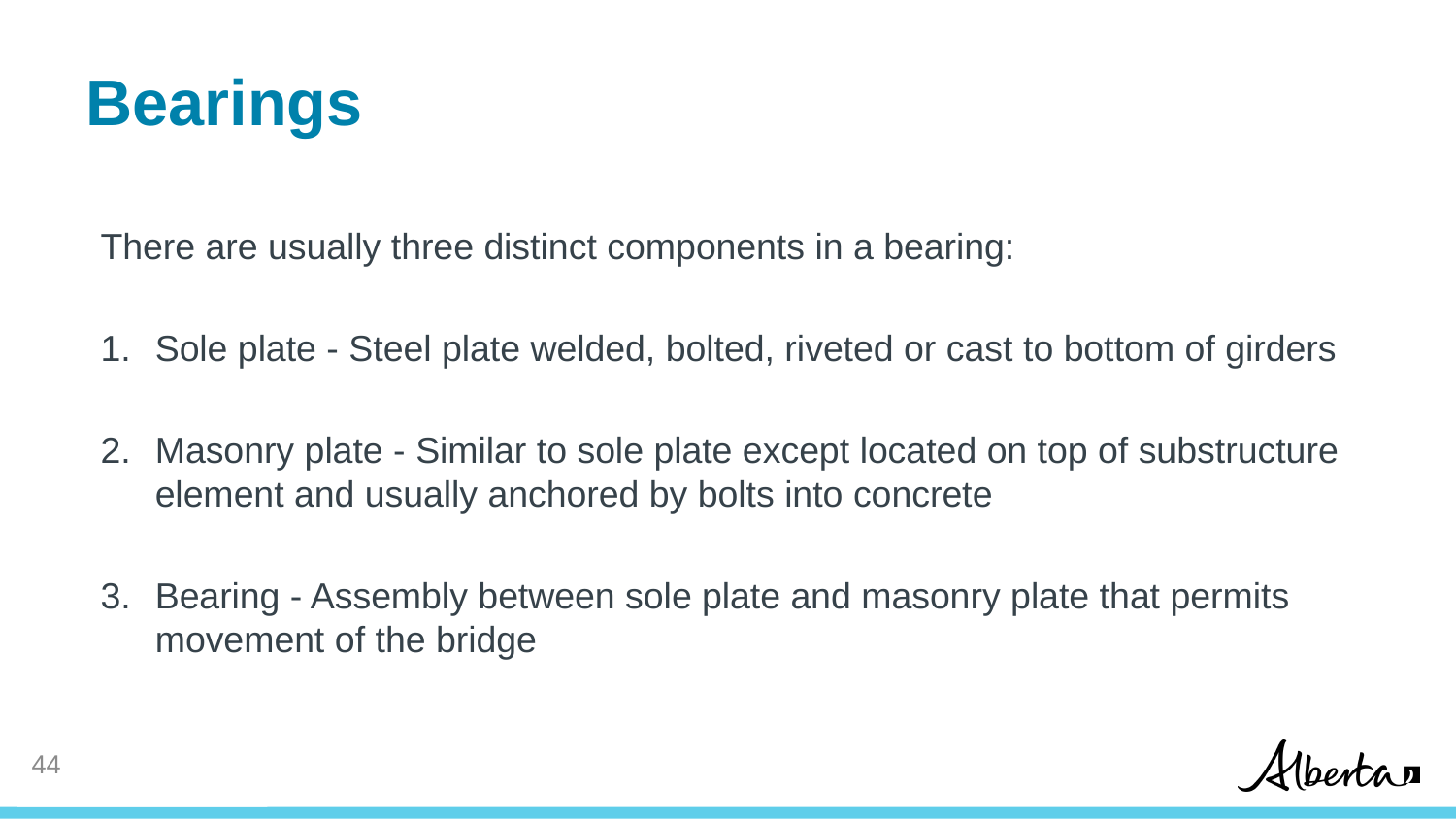

# Bearings
There are usually three distinct components in a bearing:

Sole plate - Steel plate welded, bolted, riveted or cast to bottom of girders

Masonry plate - Similar to sole plate except located on top of substructure element and usually anchored by bolts into concrete

Bearing - Assembly between sole plate and masonry plate that permits movement of the bridge

44